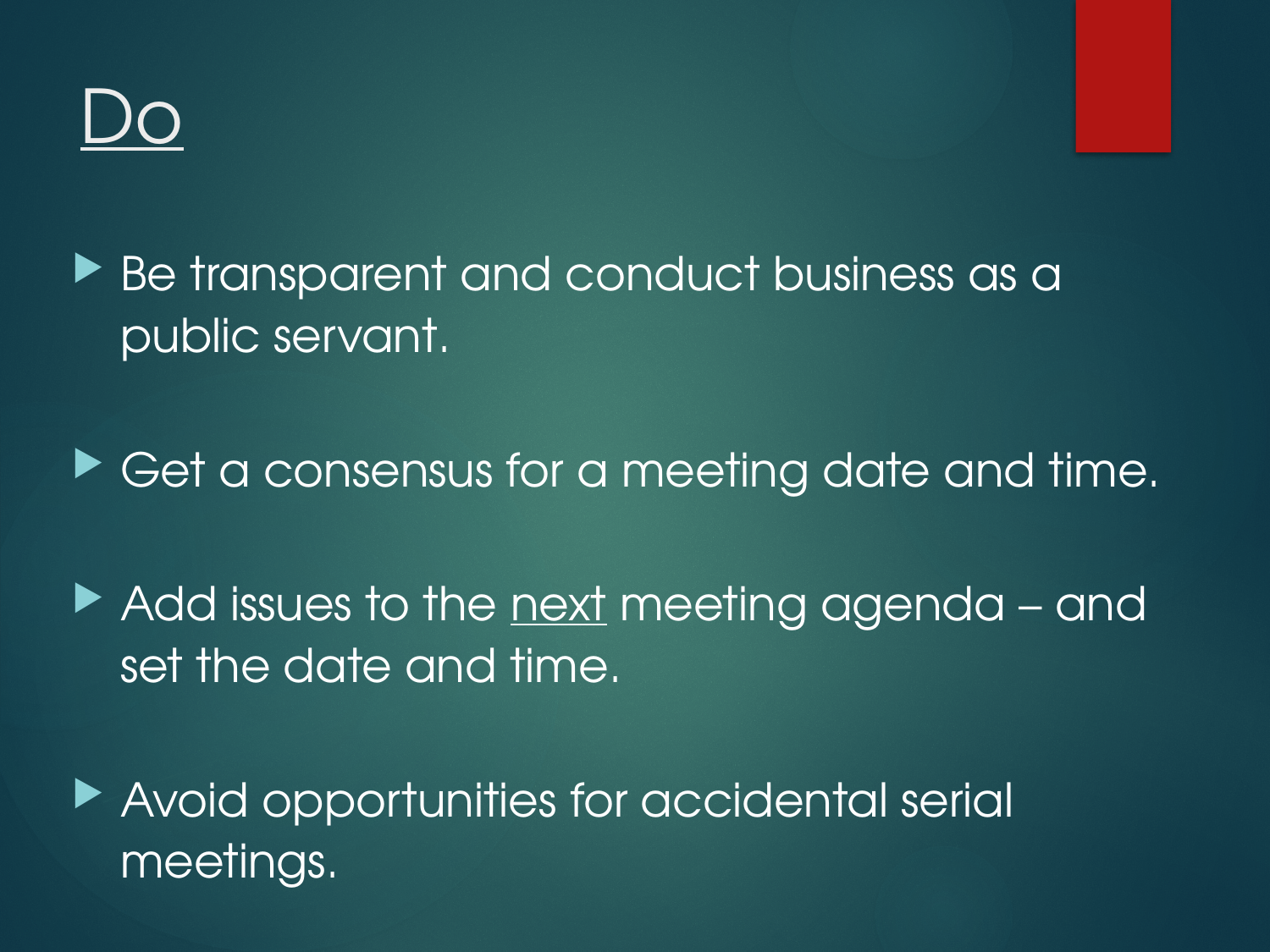

# Do
Be transparent and conduct business as a public servant.

Get a consensus for a meeting date and time.

Add issues to the next meeting agenda – and set the date and time.

Avoid opportunities for accidental serial meetings.